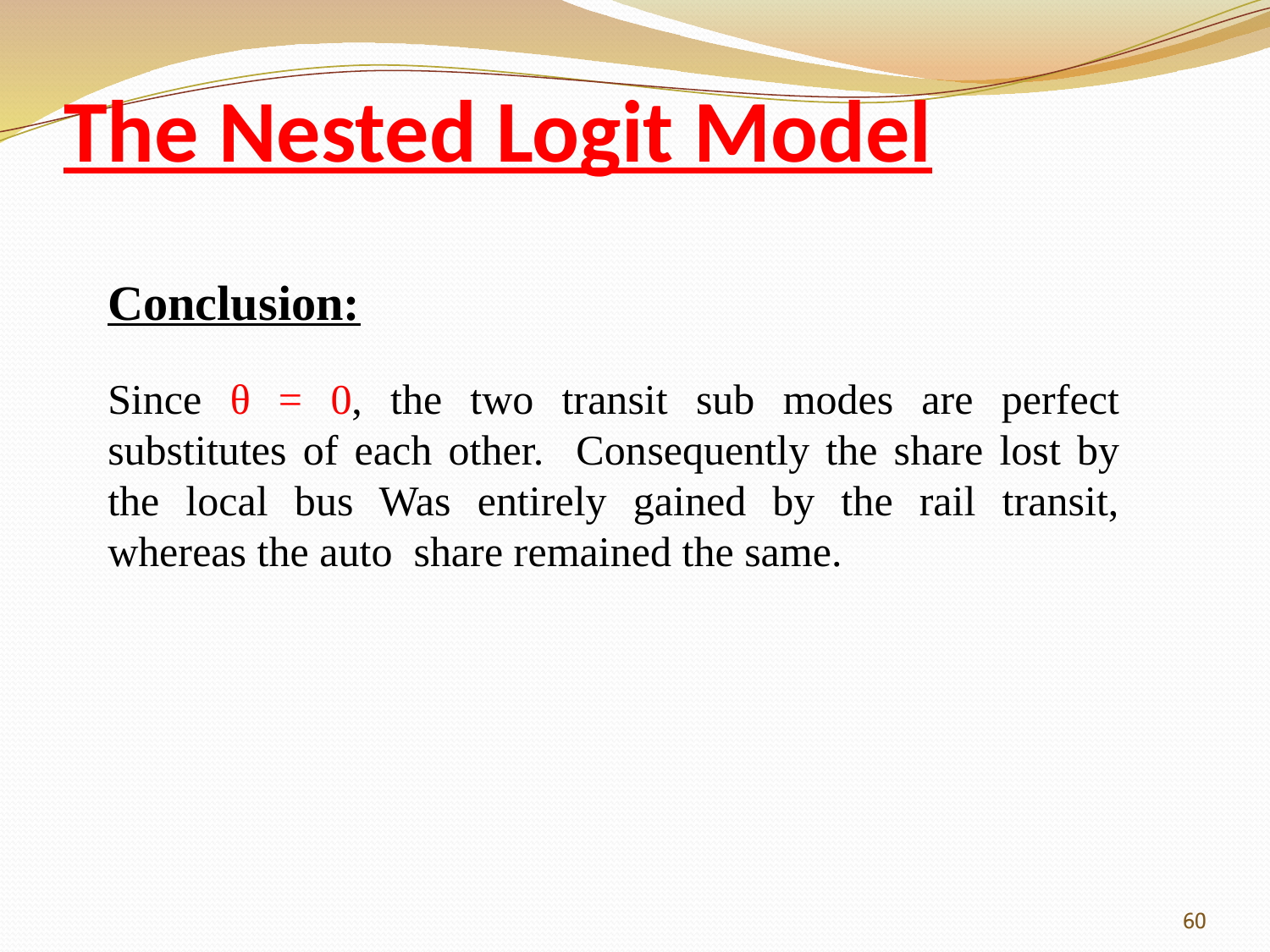

# The Nested Logit Model
Conclusion:

Since θ = 0, the two transit sub modes are perfect substitutes of each other.  Con­sequently the share lost by the local bus Was entirely gained by the rail transit, whereas the auto  share remained the same.
60